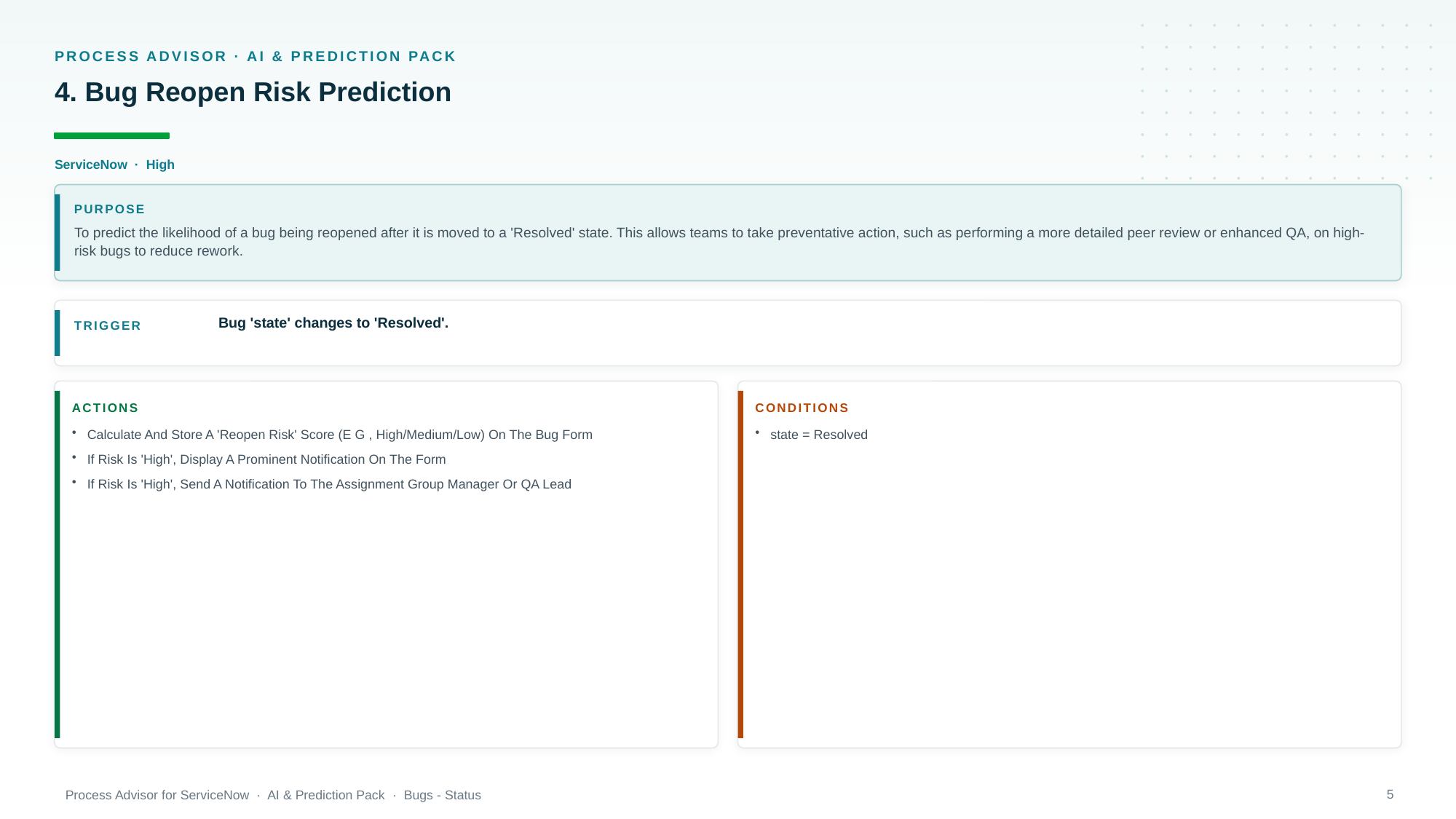

PROCESS ADVISOR · AI & PREDICTION PACK

4. Bug Reopen Risk Prediction

ServiceNow  ·  High

PURPOSE
To predict the likelihood of a bug being reopened after it is moved to a 'Resolved' state. This allows teams to take preventative action, such as performing a more detailed peer review or enhanced QA, on high-risk bugs to reduce rework.

Bug 'state' changes to 'Resolved'.
TRIGGER

ACTIONS
CONDITIONS
Calculate And Store A 'Reopen Risk' Score (E G , High/Medium/Low) On The Bug Form
If Risk Is 'High', Display A Prominent Notification On The Form
If Risk Is 'High', Send A Notification To The Assignment Group Manager Or QA Lead
state = Resolved
5